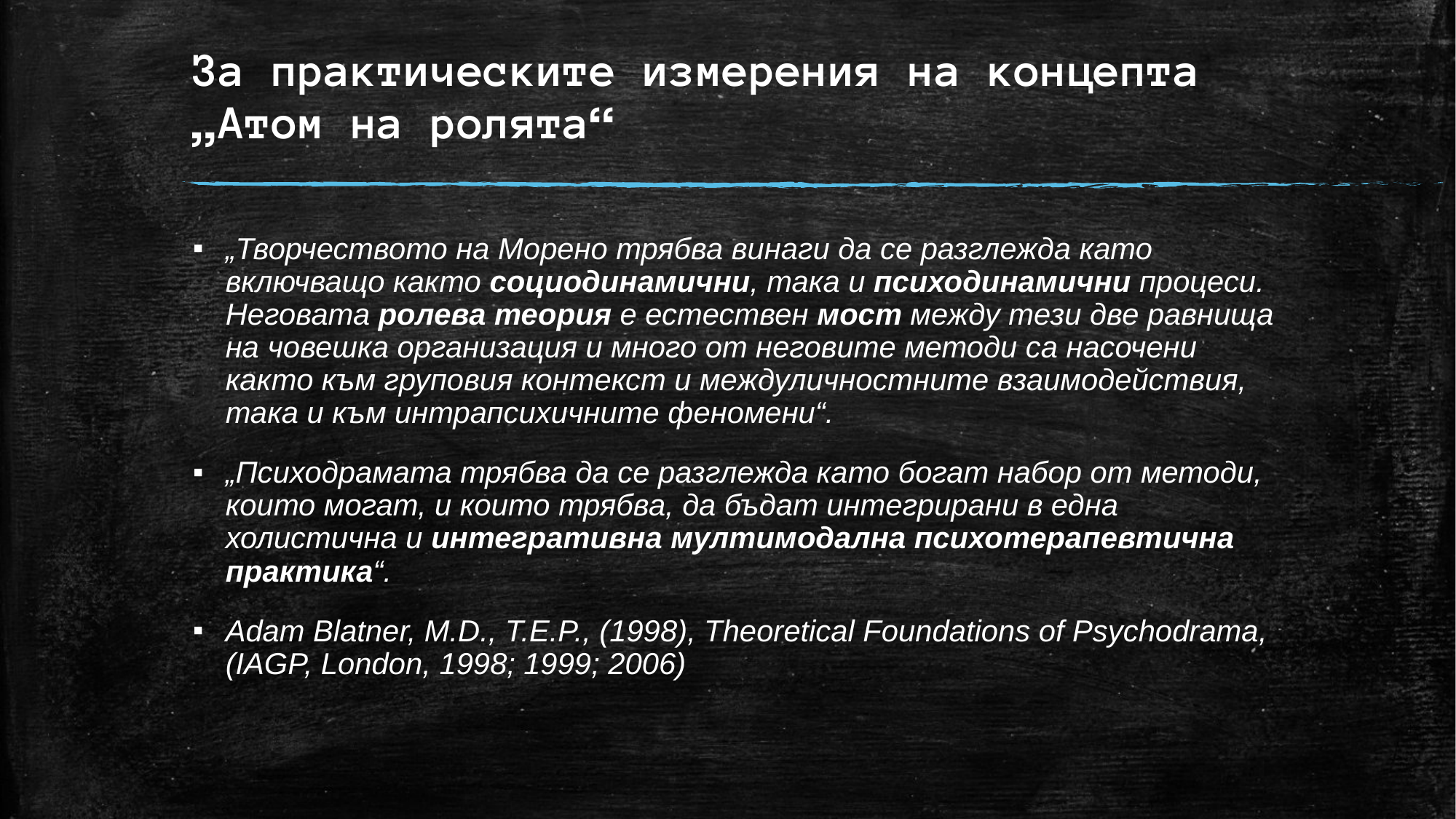

# За практическите измерения на концепта „Атом на ролята“
„Творчеството на Морено трябва винаги да се разглежда като включващо както социодинамични, така и психодинамични процеси. Неговата ролева теория е естествен мост между тези две равнища на човешка организация и много от неговите методи са насочени както към груповия контекст и междуличностните взаимодействия, така и към интрапсихичните феномени“.
„Психодрамата трябва да се разглежда като богат набор от методи, които могат, и които трябва, да бъдат интегрирани в една холистична и интегративна мултимодална психотерапевтична практика“.
Adam Blatner, M.D., T.E.P., (1998), Theoretical Foundations of Psychodrama, (IAGP, London, 1998; 1999; 2006)